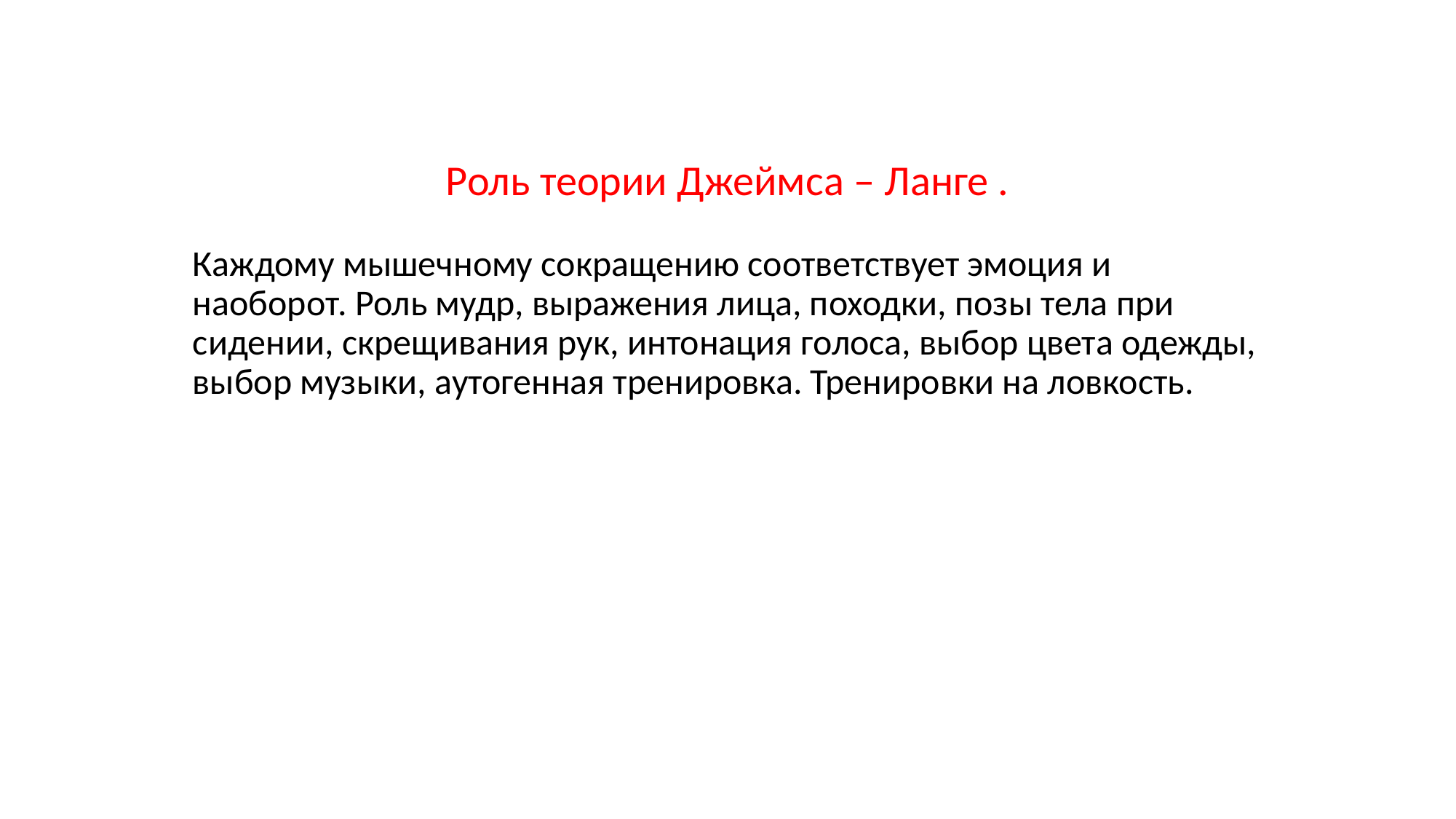

# Роль теории Джеймса – Ланге .
Каждому мышечному сокращению соответствует эмоция и наоборот. Роль мудр, выражения лица, походки, позы тела при сидении, скрещивания рук, интонация голоса, выбор цвета одежды, выбор музыки, аутогенная тренировка. Тренировки на ловкость.